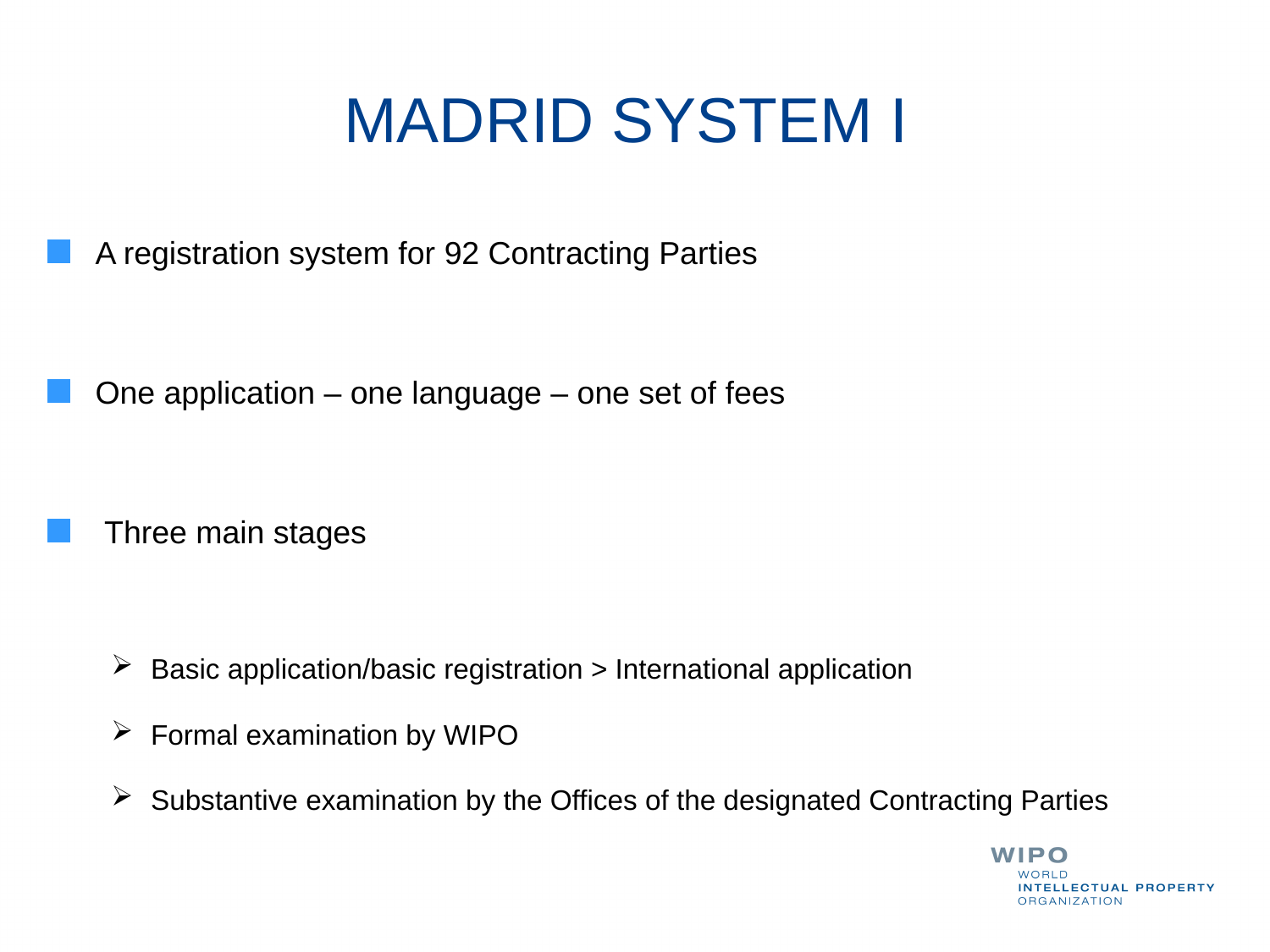

# MADRID SYSTEM I
A registration system for 92 Contracting Parties

One application – one language – one set of fees

 Three main stages

Basic application/basic registration > International application
Formal examination by WIPO
Substantive examination by the Offices of the designated Contracting Parties